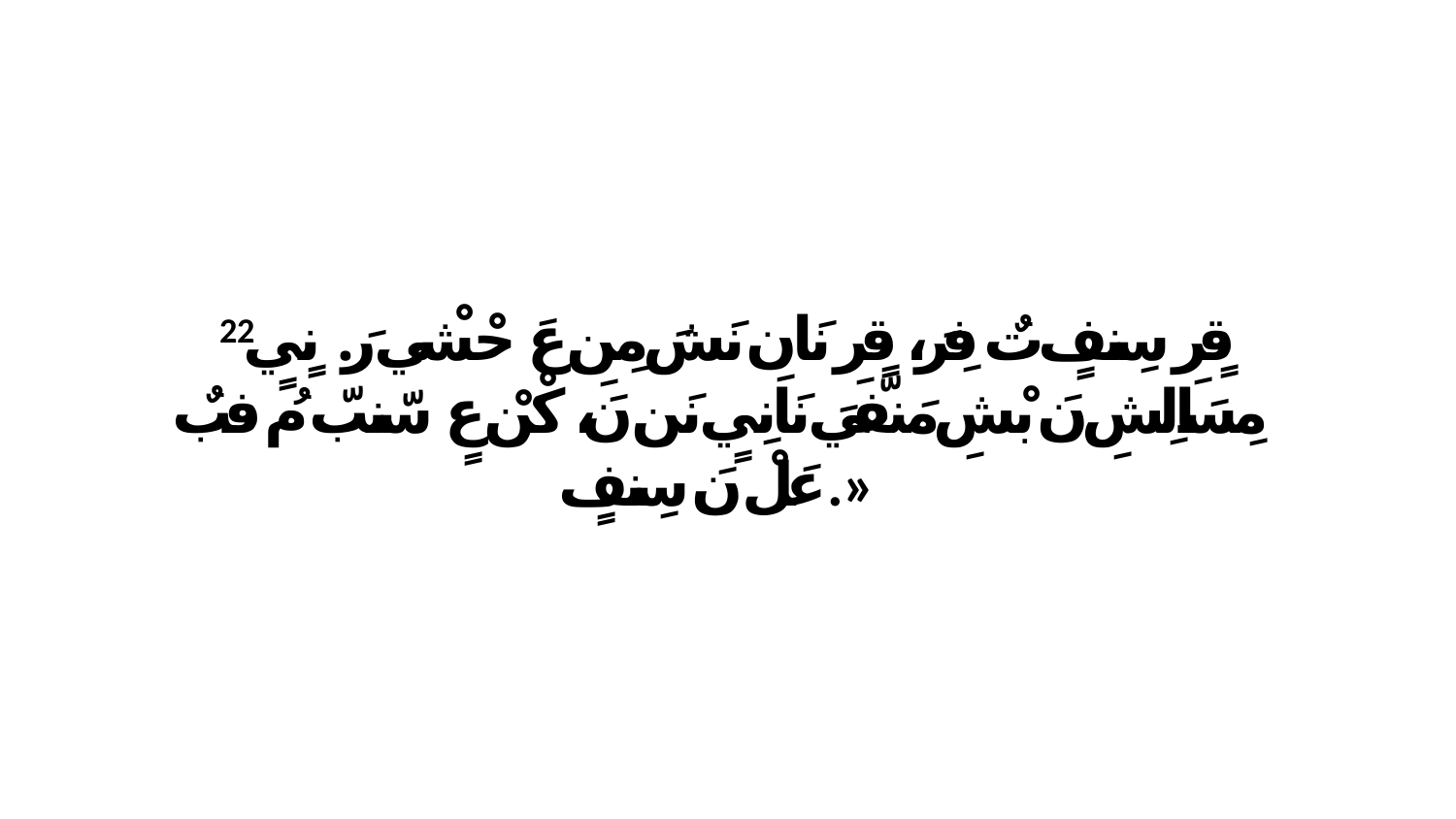

22 قٍرِ سِنفٍ تٌ فِرَ، قٍرِ نَانِ نَشَ مِنِ عَ حْشْي رَ. نٍيٍ مِسَالِشِ نَ بْشِ مَنفّيَ نَانِيٍ نَن نَ، كْنْ عٍ سّنبّ مُ فبٌ عَلْ نَ سِنفٍ.»